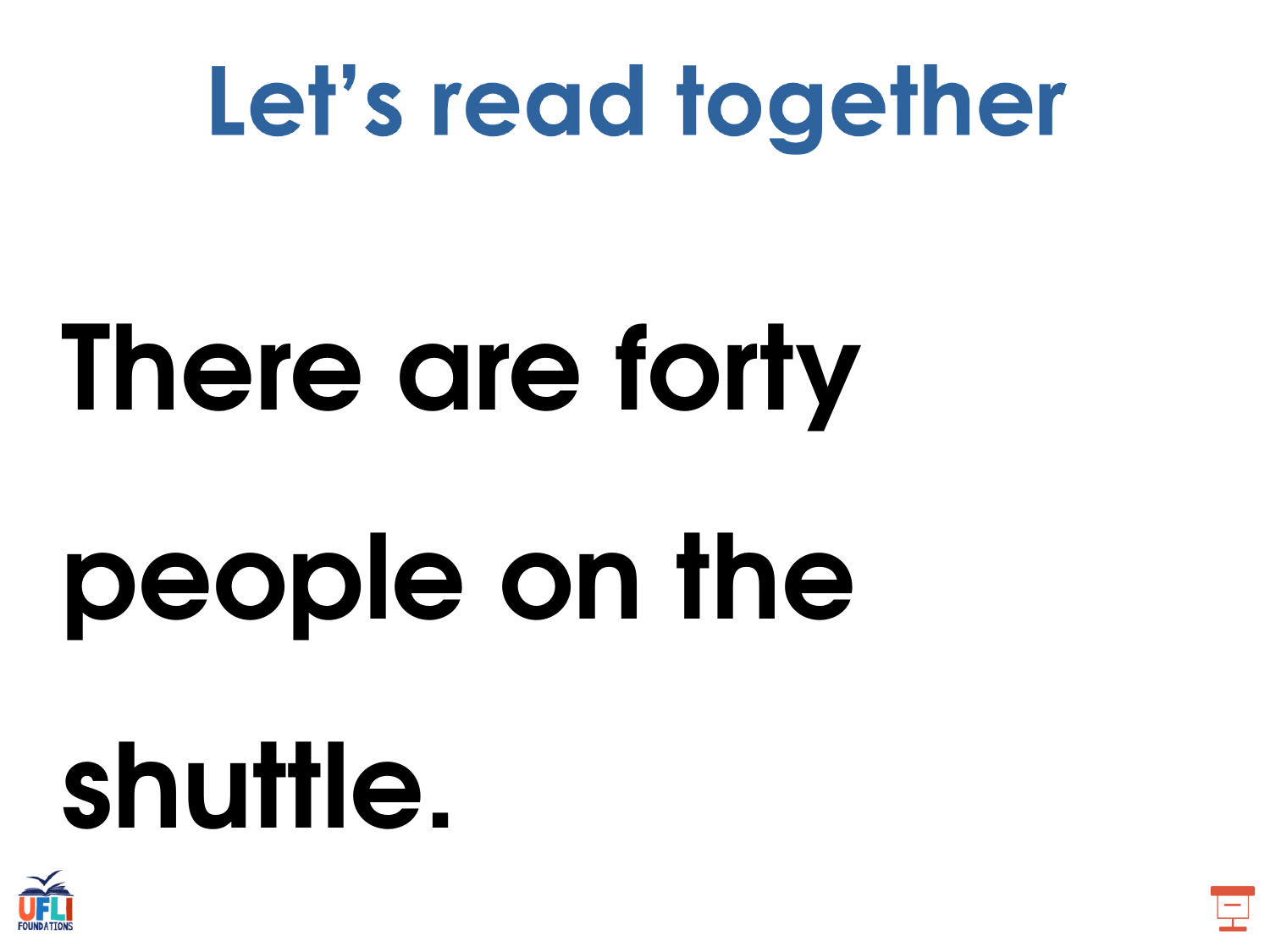

There are forty people on the shuttle.